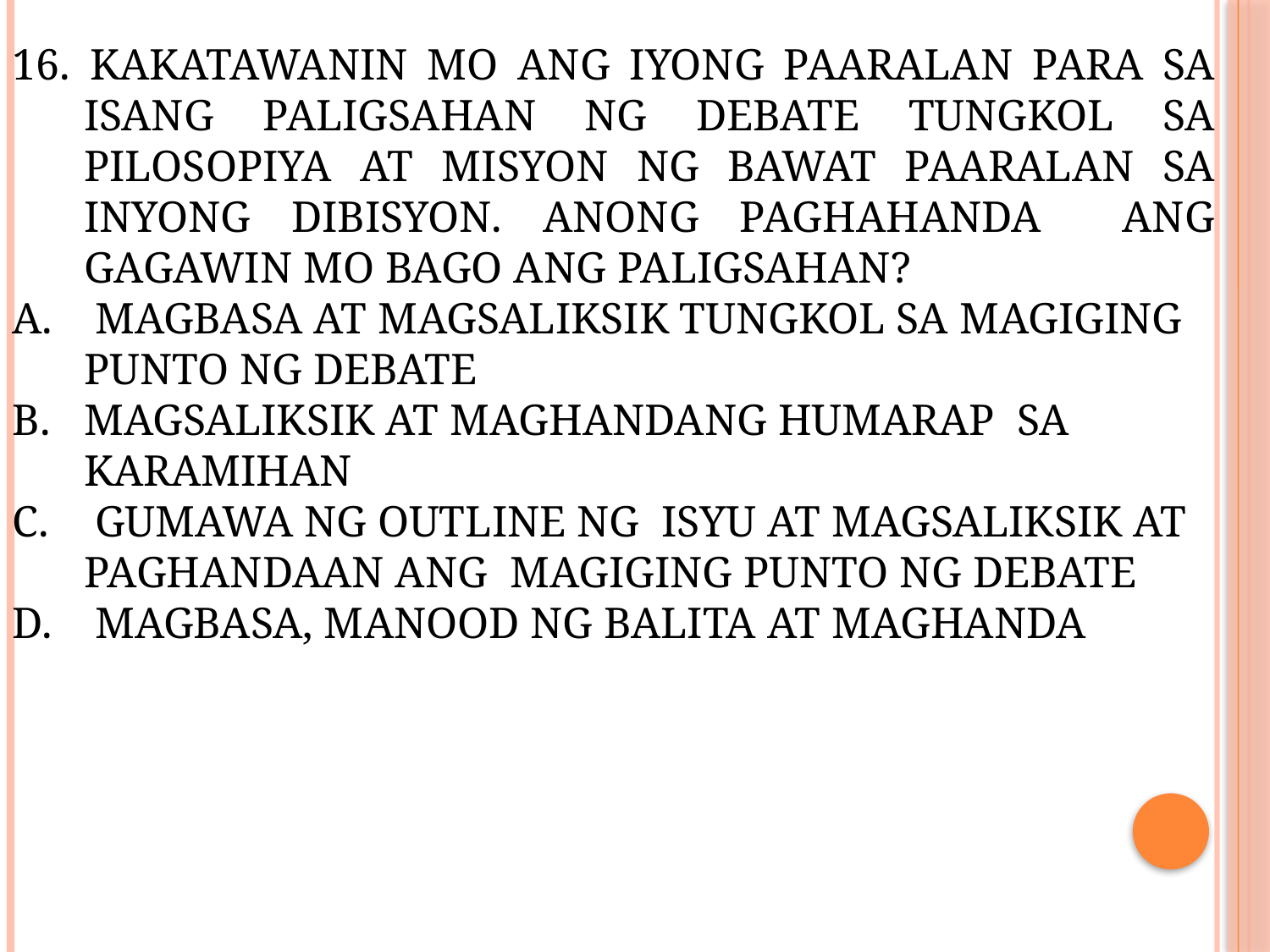

16. KAKATAWANIN MO ANG IYONG PAARALAN PARA SA ISANG PALIGSAHAN NG DEBATE TUNGKOL SA PILOSOPIYA AT MISYON NG BAWAT PAARALAN SA INYONG DIBISYON. ANONG PAGHAHANDA  ANG GAGAWIN MO BAGO ANG PALIGSAHAN?
 MAGBASA AT MAGSALIKSIK TUNGKOL SA MAGIGING PUNTO NG DEBATE
MAGSALIKSIK AT MAGHANDANG HUMARAP  SA  KARAMIHAN
 GUMAWA NG OUTLINE NG  ISYU AT MAGSALIKSIK AT PAGHANDAAN ANG  MAGIGING PUNTO NG DEBATE
 MAGBASA, MANOOD NG BALITA AT MAGHANDA